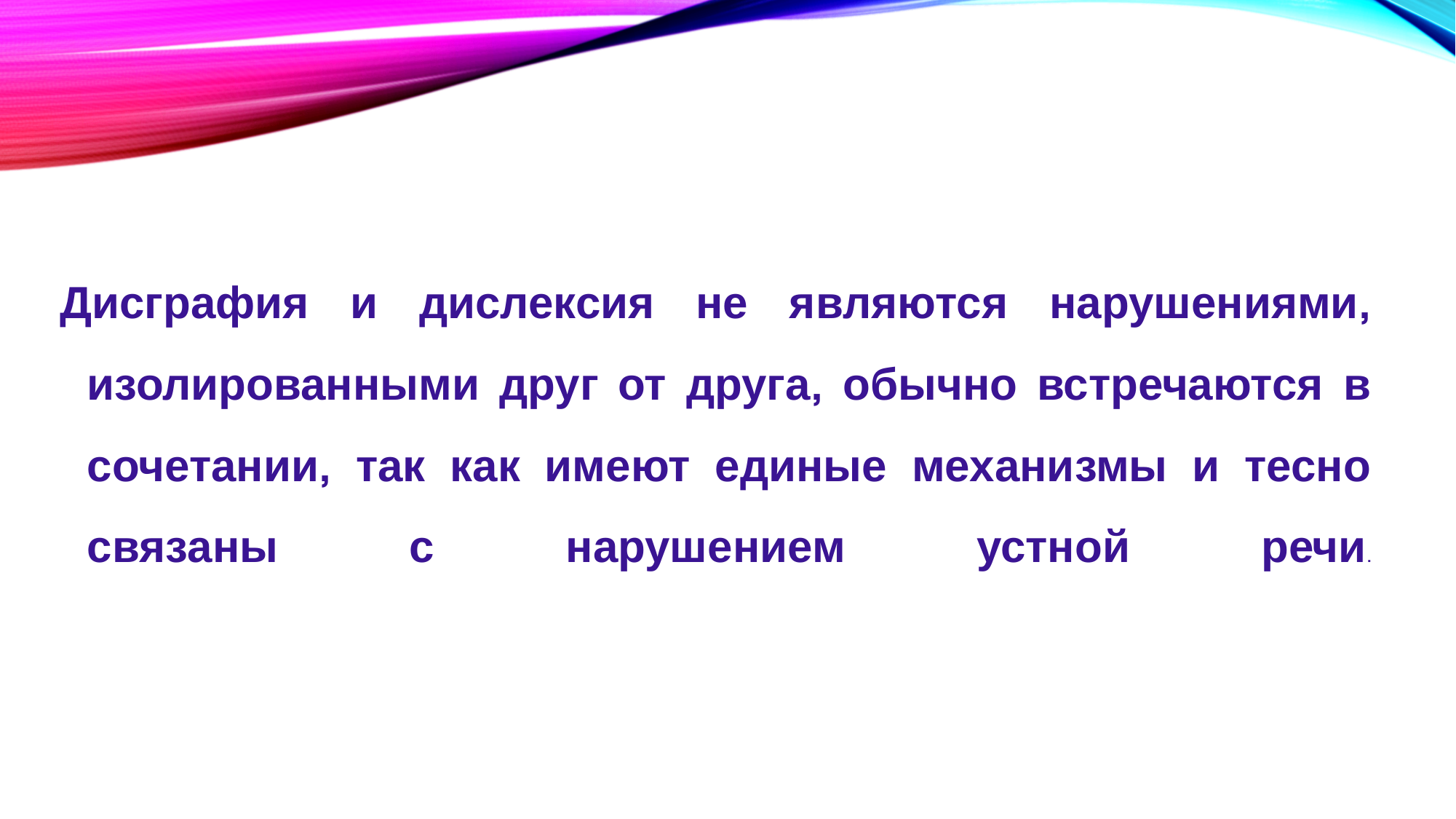

Дисграфия и дислексия не являются нарушениями, изолированными друг от друга, обычно встречаются в сочетании, так как имеют единые механизмы и тесно связаны с нарушением устной речи.